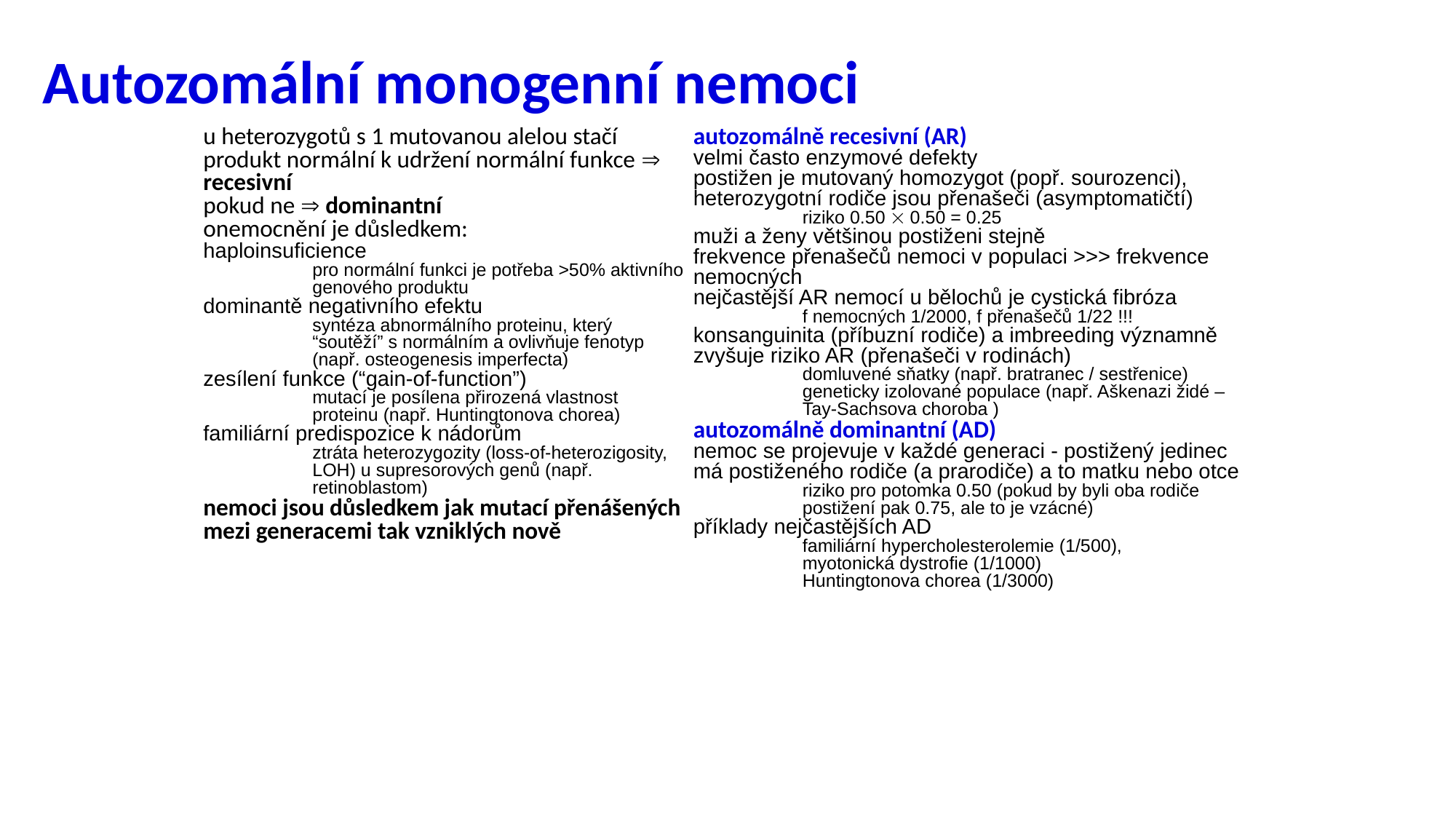

# Autozomální monogenní nemoci
u heterozygotů s 1 mutovanou alelou stačí produkt normální k udržení normální funkce ⇒ recesivní
pokud ne ⇒ dominantní
onemocnění je důsledkem:
haploinsuficience
pro normální funkci je potřeba >50% aktivního genového produktu
dominantě negativního efektu
syntéza abnormálního proteinu, který “soutěží” s normálním a ovlivňuje fenotyp (např. osteogenesis imperfecta)
zesílení funkce (“gain-of-function”)
mutací je posílena přirozená vlastnost proteinu (např. Huntingtonova chorea)
familiární predispozice k nádorům
ztráta heterozygozity (loss-of-heterozigosity, LOH) u supresorových genů (např. retinoblastom)
nemoci jsou důsledkem jak mutací přenášených mezi generacemi tak vzniklých nově
autozomálně recesivní (AR)
velmi často enzymové defekty
postižen je mutovaný homozygot (popř. sourozenci), heterozygotní rodiče jsou přenašeči (asymptomatičtí)
riziko 0.50 × 0.50 = 0.25
muži a ženy většinou postiženi stejně
frekvence přenašečů nemoci v populaci >>> frekvence nemocných
nejčastější AR nemocí u bělochů je cystická fibróza
f nemocných 1/2000, f přenašečů 1/22 !!!
konsanguinita (příbuzní rodiče) a imbreeding významně zvyšuje riziko AR (přenašeči v rodinách)
domluvené sňatky (např. bratranec / sestřenice)
geneticky izolované populace (např. Aškenazi židé – Tay-Sachsova choroba )
autozomálně dominantní (AD)
nemoc se projevuje v každé generaci - postižený jedinec má postiženého rodiče (a prarodiče) a to matku nebo otce
riziko pro potomka 0.50 (pokud by byli oba rodiče postižení pak 0.75, ale to je vzácné)
příklady nejčastějších AD
familiární hypercholesterolemie (1/500),
myotonická dystrofie (1/1000)
Huntingtonova chorea (1/3000)